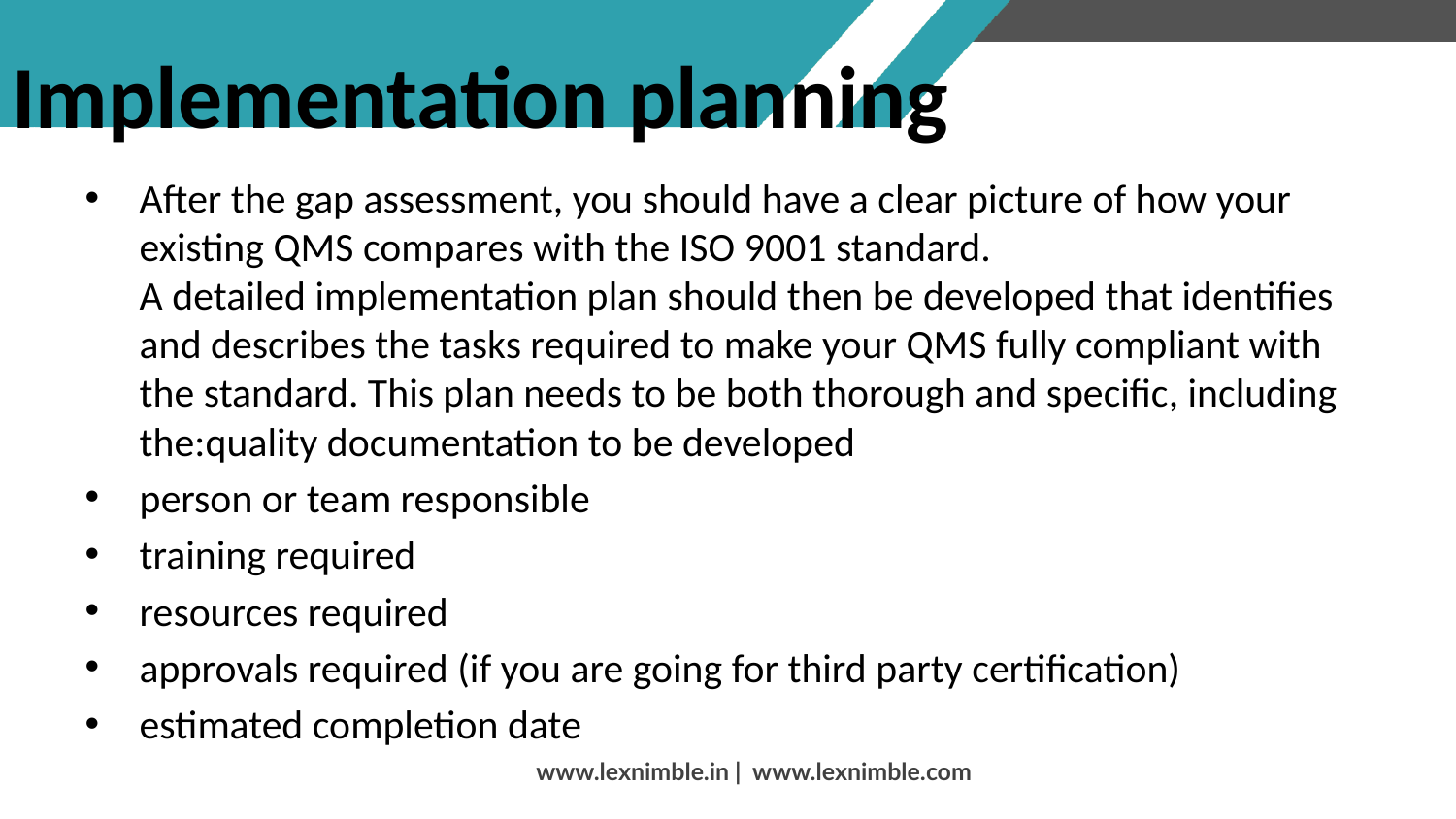

# Implementation planning
After the gap assessment, you should have a clear picture of how your existing QMS compares with the ISO 9001 standard.
A detailed implementation plan should then be developed that identifies and describes the tasks required to make your QMS fully compliant with the standard. This plan needs to be both thorough and specific, including the:quality documentation to be developed
person or team responsible
training required
resources required
approvals required (if you are going for third party certification)
estimated completion date